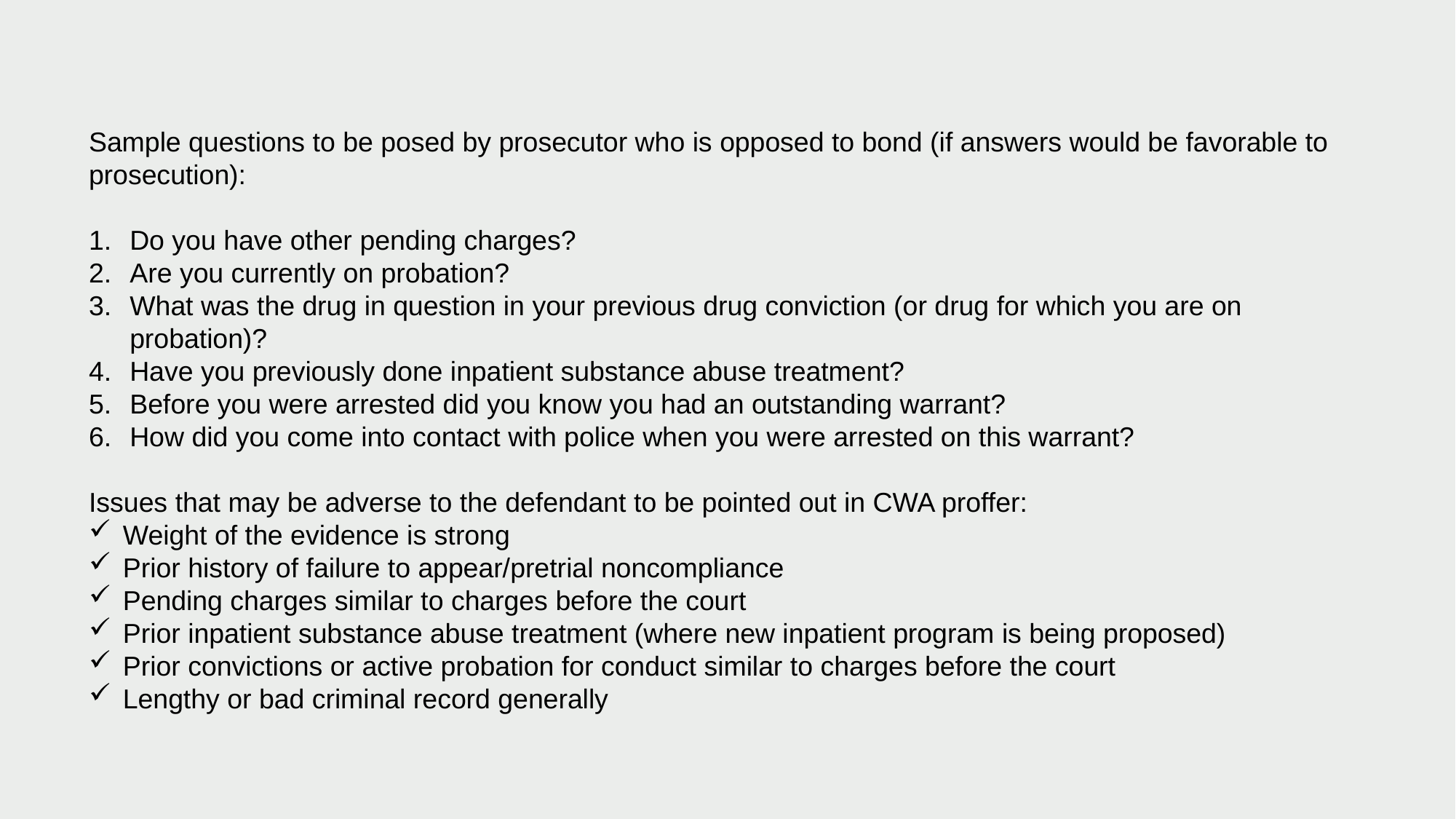

Sample questions to be posed by prosecutor who is opposed to bond (if answers would be favorable to prosecution):

Do you have other pending charges?
Are you currently on probation?
What was the drug in question in your previous drug conviction (or drug for which you are on probation)?
Have you previously done inpatient substance abuse treatment?
Before you were arrested did you know you had an outstanding warrant?
How did you come into contact with police when you were arrested on this warrant?

Issues that may be adverse to the defendant to be pointed out in CWA proffer:
Weight of the evidence is strong
Prior history of failure to appear/pretrial noncompliance
Pending charges similar to charges before the court
Prior inpatient substance abuse treatment (where new inpatient program is being proposed)
Prior convictions or active probation for conduct similar to charges before the court
Lengthy or bad criminal record generally